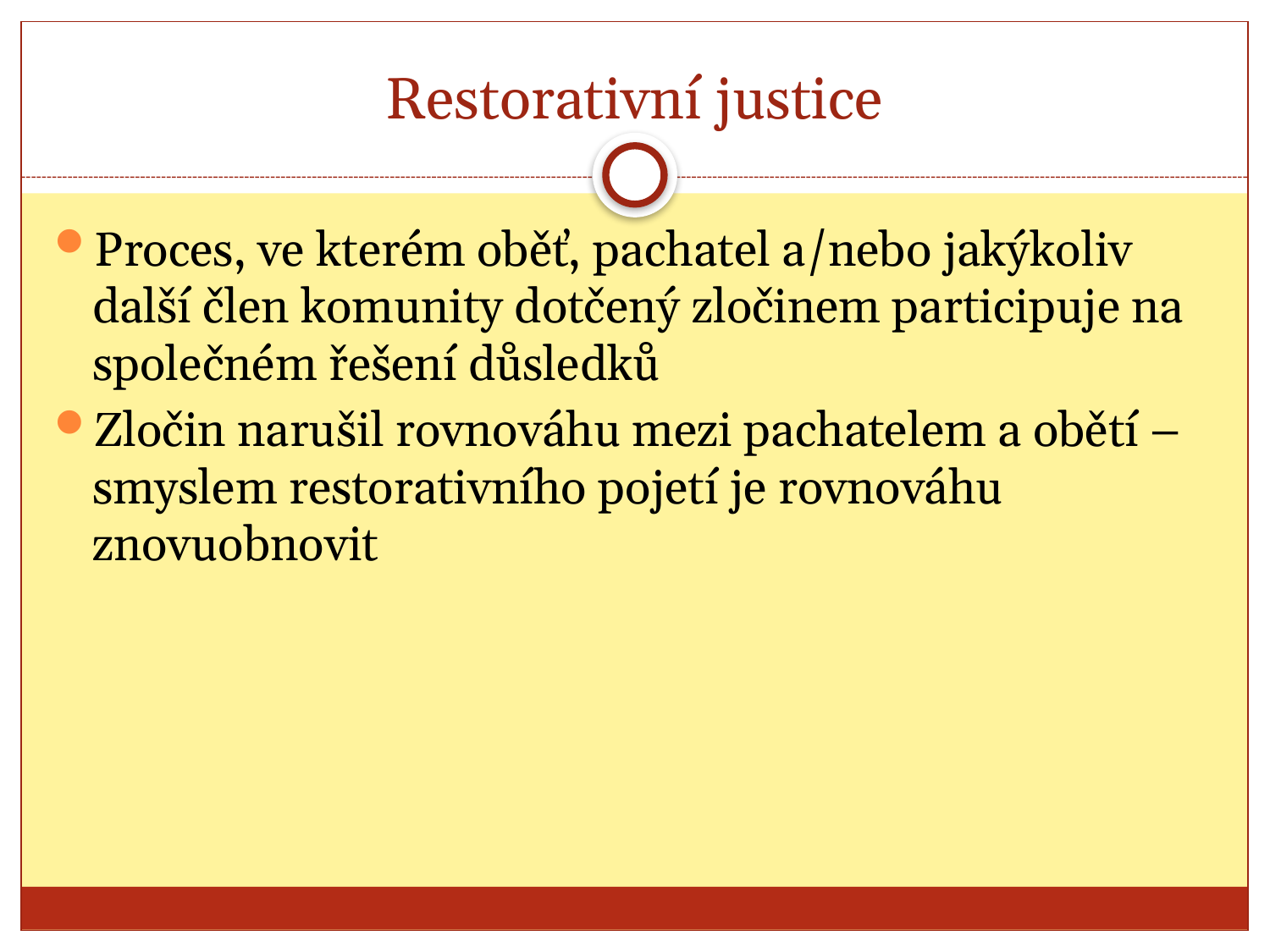

# Restorativní justice
Proces, ve kterém oběť, pachatel a/nebo jakýkoliv další člen komunity dotčený zločinem participuje na společném řešení důsledků
Zločin narušil rovnováhu mezi pachatelem a obětí – smyslem restorativního pojetí je rovnováhu znovuobnovit